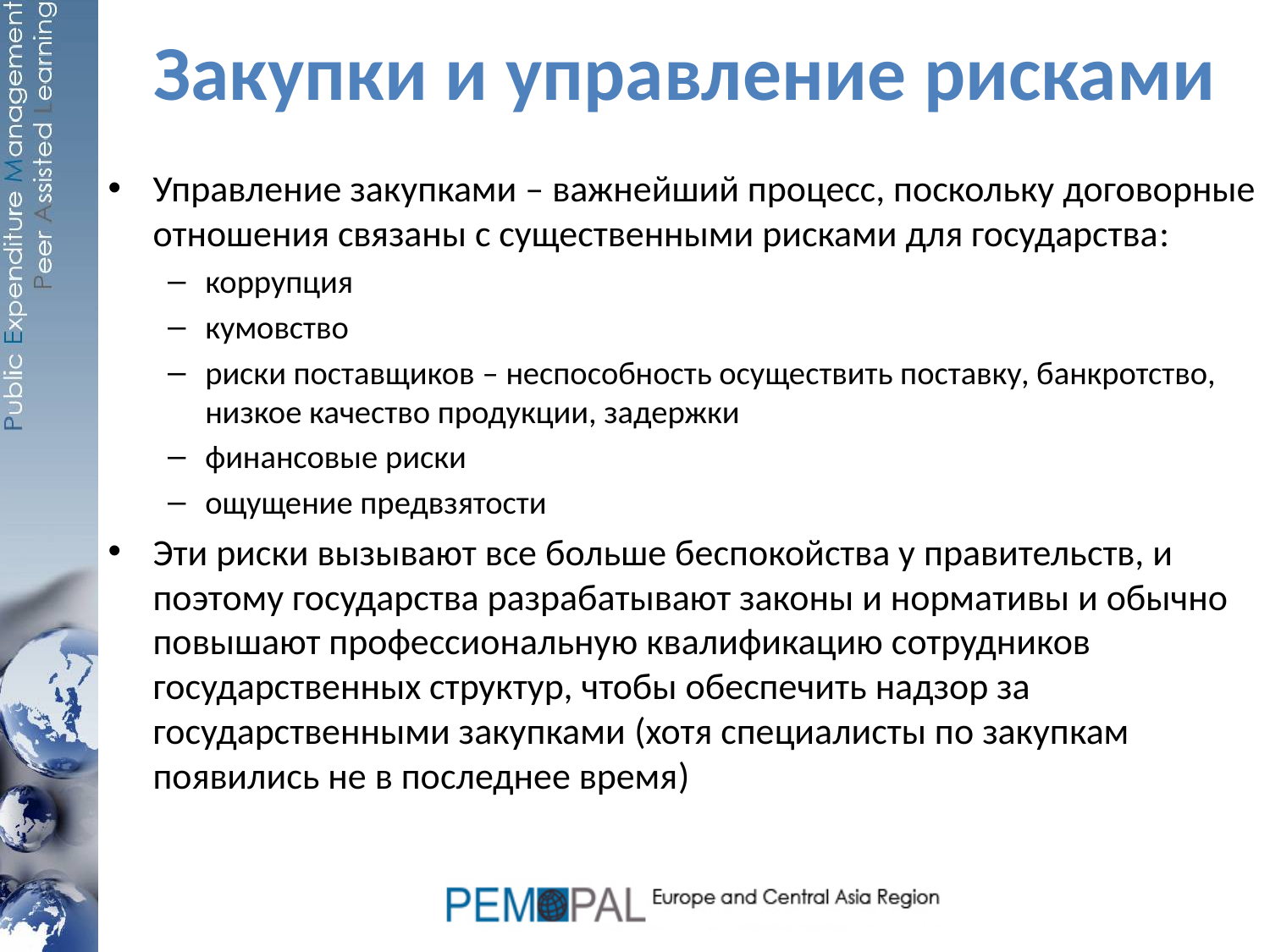

# Закупки и управление рисками
Управление закупками – важнейший процесс, поскольку договорные отношения связаны с существенными рисками для государства:
коррупция
кумовство
риски поставщиков – неспособность осуществить поставку, банкротство, низкое качество продукции, задержки
финансовые риски
ощущение предвзятости
Эти риски вызывают все больше беспокойства у правительств, и поэтому государства разрабатывают законы и нормативы и обычно повышают профессиональную квалификацию сотрудников государственных структур, чтобы обеспечить надзор за государственными закупками (хотя специалисты по закупкам появились не в последнее время)